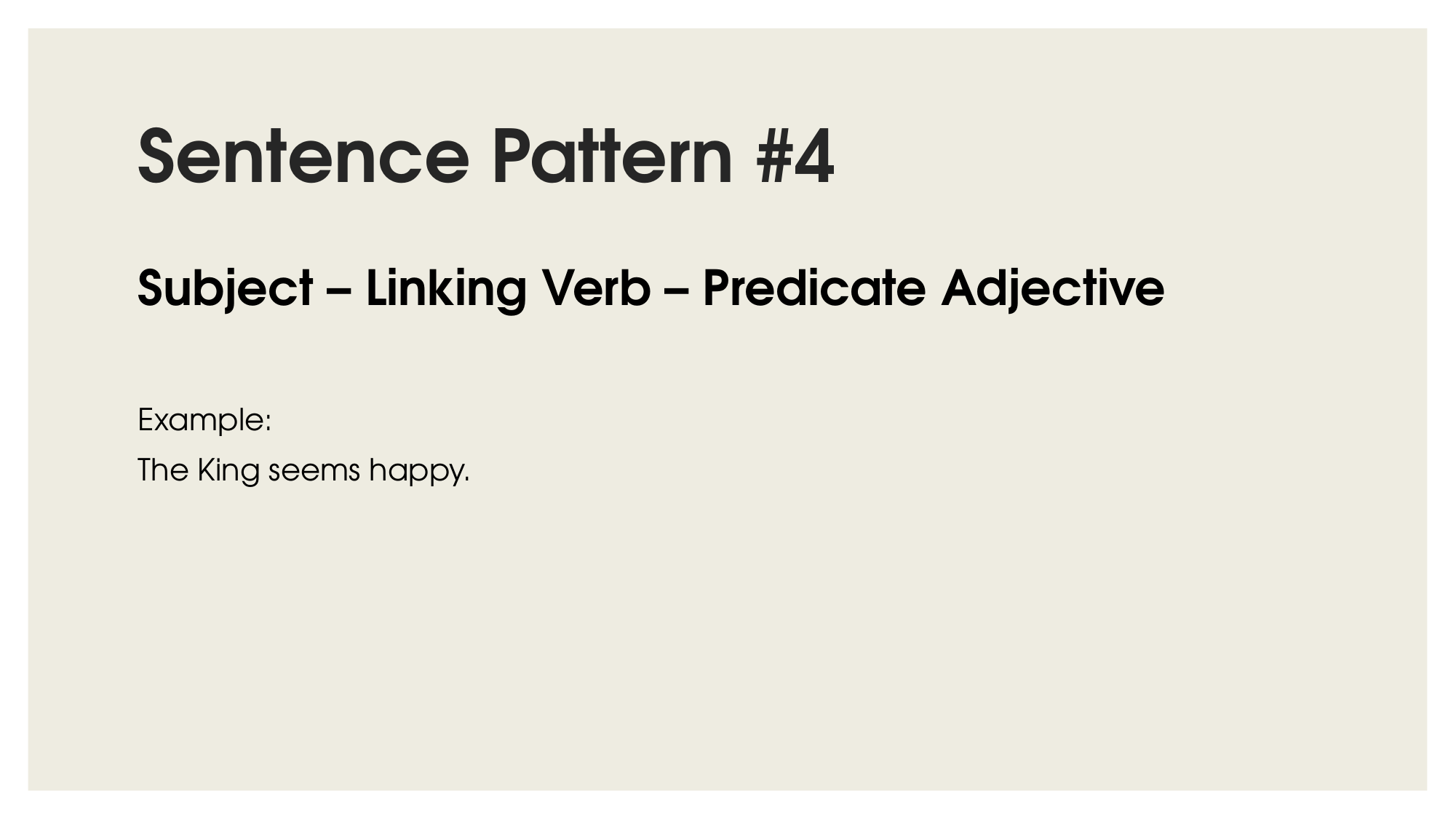

# Sentence Pattern #4
Subject – Linking Verb – Predicate Adjective

Example:
The King seems happy.